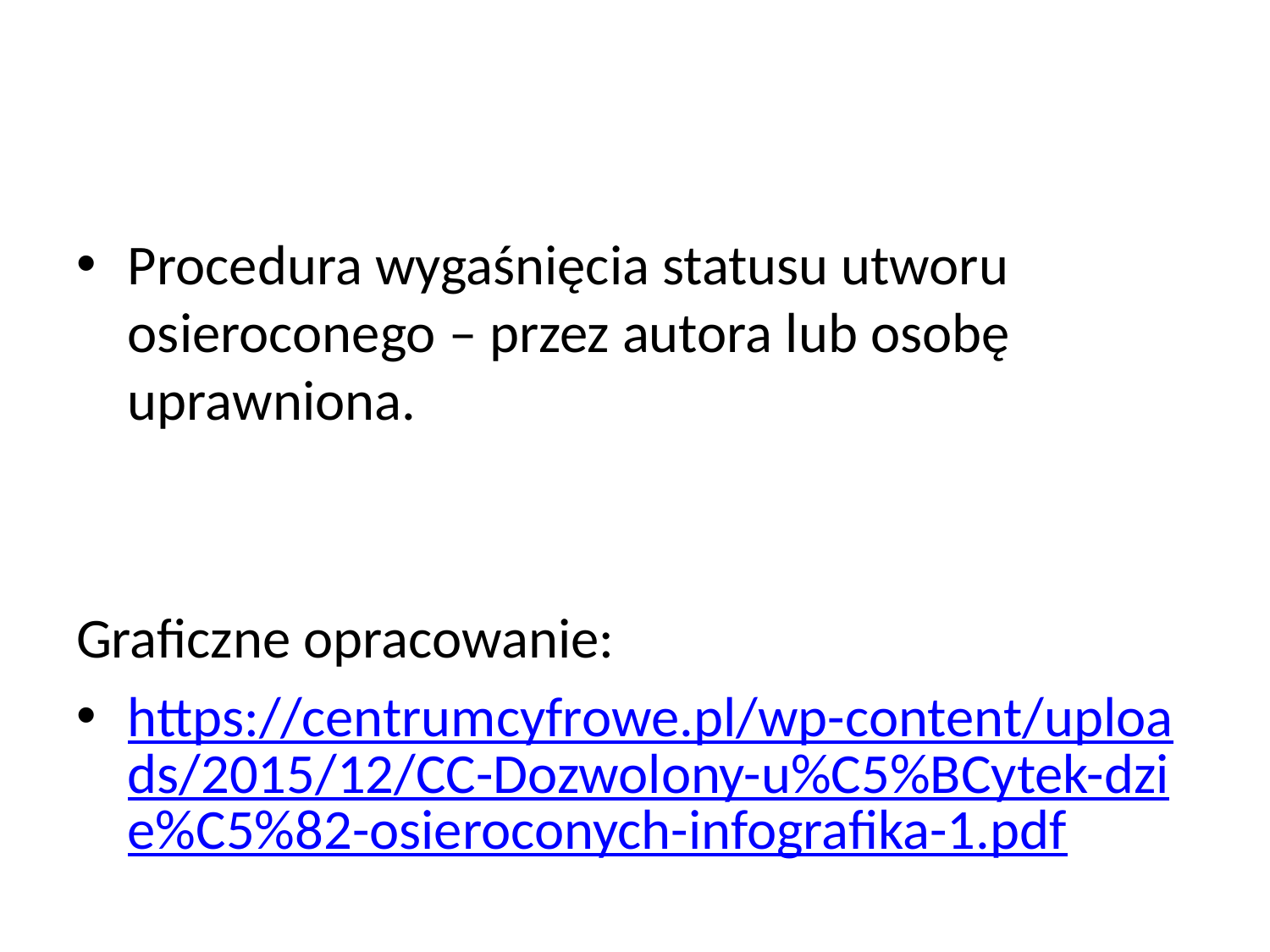

#
Procedura wygaśnięcia statusu utworu osieroconego – przez autora lub osobę uprawniona.

Graficzne opracowanie:
https://centrumcyfrowe.pl/wp-content/uploads/2015/12/CC-Dozwolony-u%C5%BCytek-dzie%C5%82-osieroconych-infografika-1.pdf